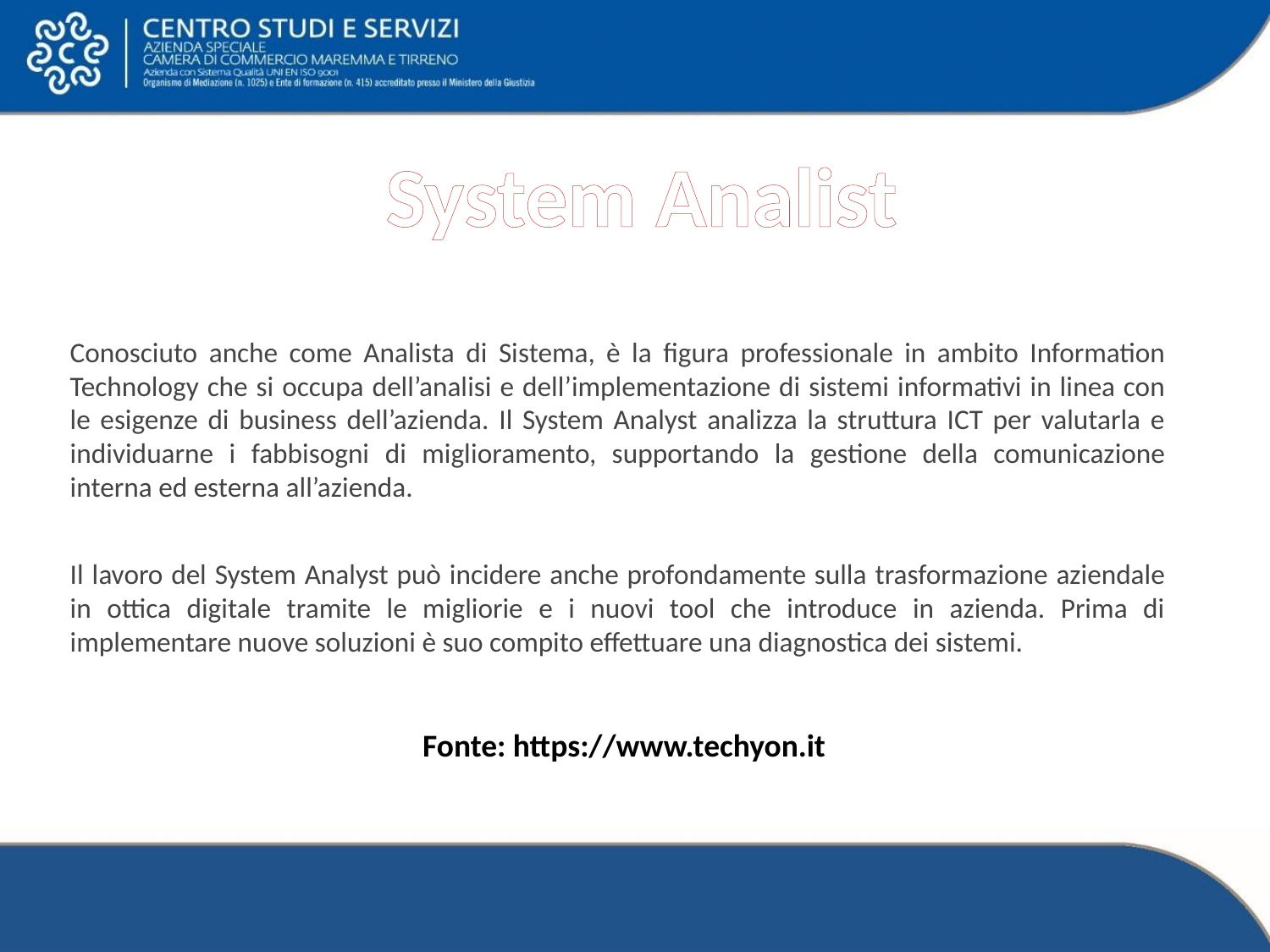

System Analist
Conosciuto anche come Analista di Sistema, è la figura professionale in ambito Information Technology che si occupa dell’analisi e dell’implementazione di sistemi informativi in linea con le esigenze di business dell’azienda. Il System Analyst analizza la struttura ICT per valutarla e individuarne i fabbisogni di miglioramento, supportando la gestione della comunicazione interna ed esterna all’azienda.
Il lavoro del System Analyst può incidere anche profondamente sulla trasformazione aziendale in ottica digitale tramite le migliorie e i nuovi tool che introduce in azienda. Prima di implementare nuove soluzioni è suo compito effettuare una diagnostica dei sistemi.
Fonte: https://www.techyon.it